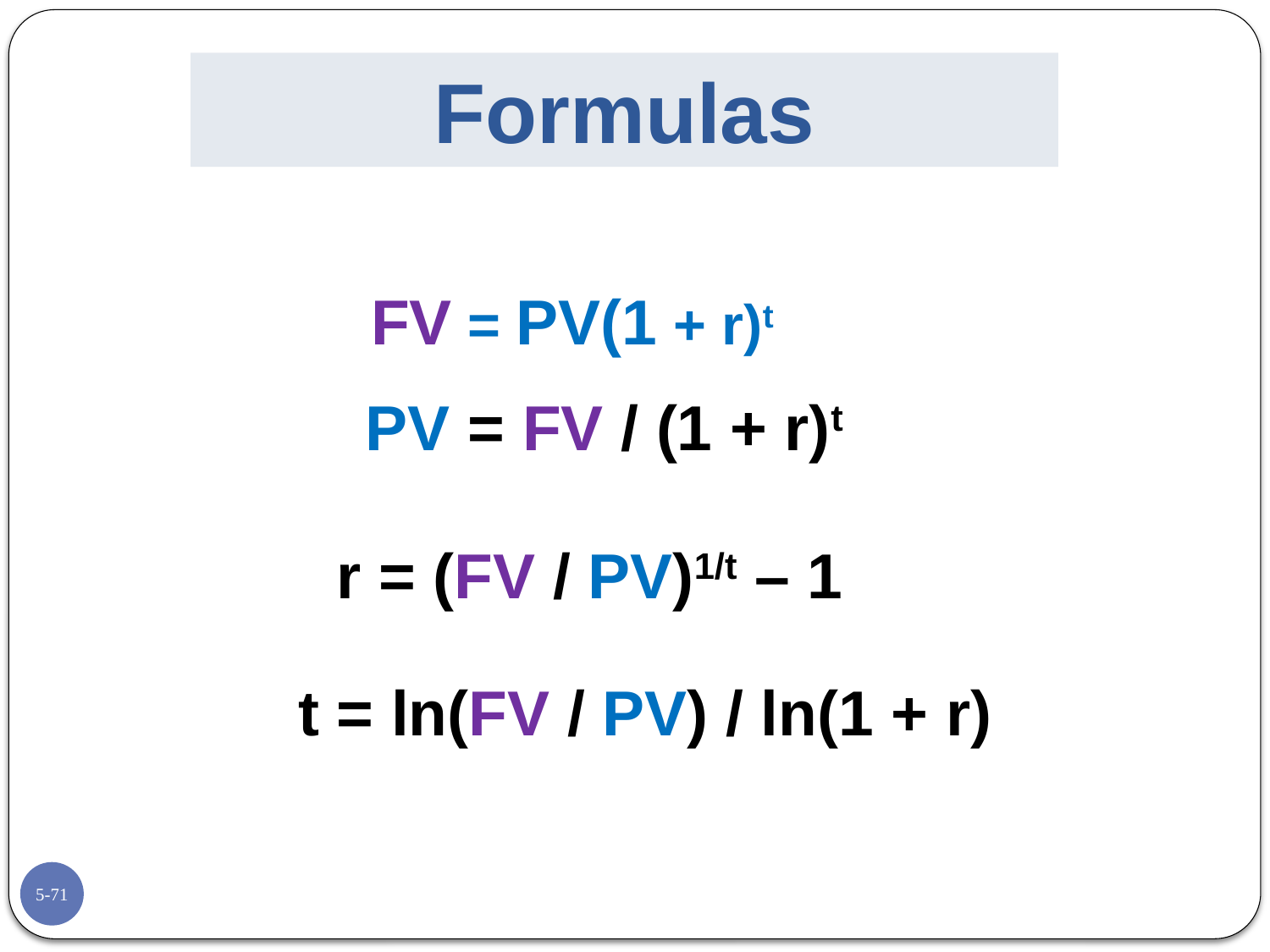

Formulas
FV = PV(1 + r)t

PV = FV / (1 + r)t
r = (FV / PV)1/t – 1
t = ln(FV / PV) / ln(1 + r)
5-71